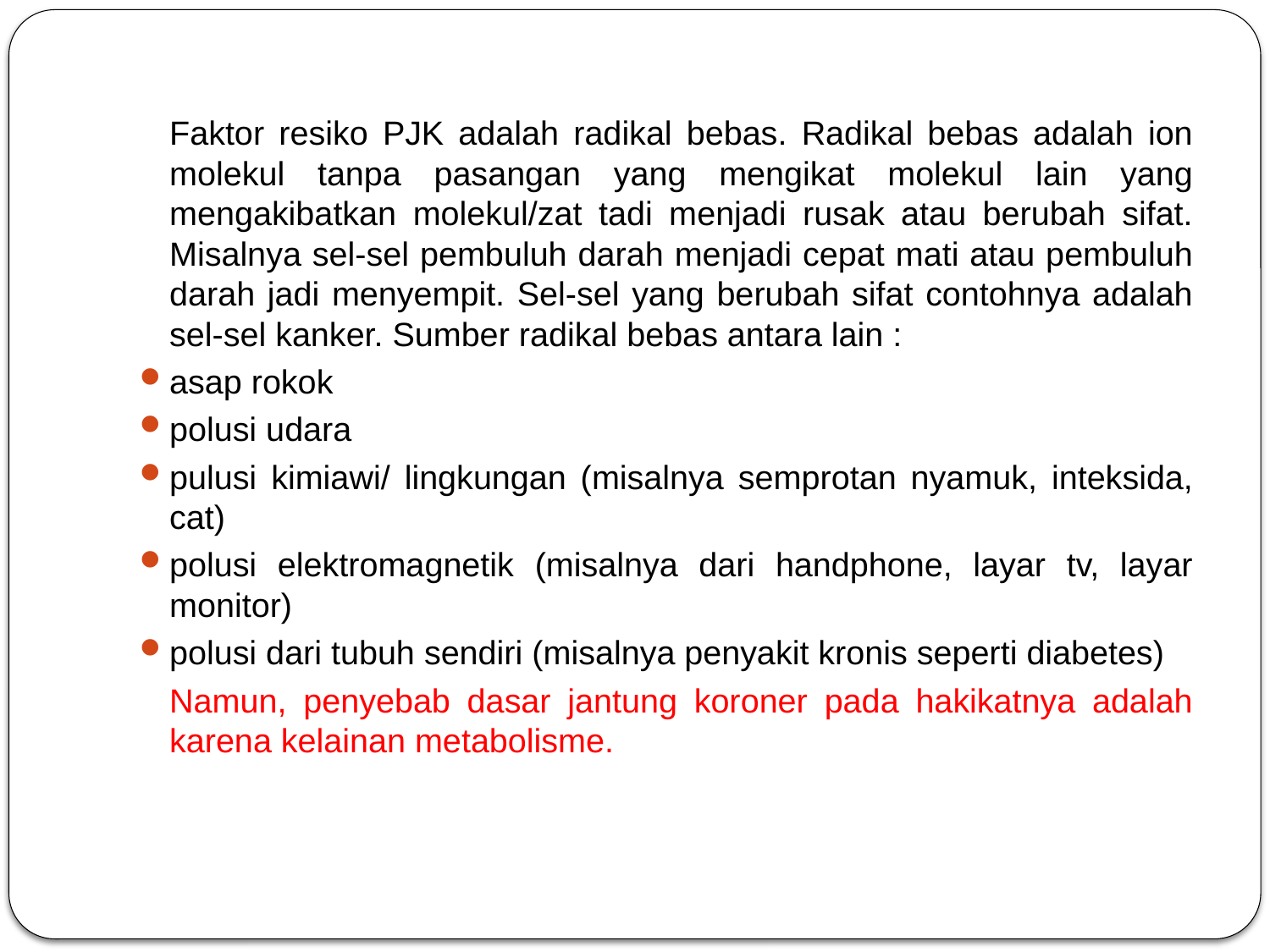

Faktor resiko PJK adalah radikal bebas. Radikal bebas adalah ion molekul tanpa pasangan yang mengikat molekul lain yang mengakibatkan molekul/zat tadi menjadi rusak atau berubah sifat. Misalnya sel-sel pembuluh darah menjadi cepat mati atau pembuluh darah jadi menyempit. Sel-sel yang berubah sifat contohnya adalah sel-sel kanker. Sumber radikal bebas antara lain :
asap rokok
polusi udara
pulusi kimiawi/ lingkungan (misalnya semprotan nyamuk, inteksida, cat)
polusi elektromagnetik (misalnya dari handphone, layar tv, layar monitor)
polusi dari tubuh sendiri (misalnya penyakit kronis seperti diabetes)
	Namun, penyebab dasar jantung koroner pada hakikatnya adalah karena kelainan metabolisme.